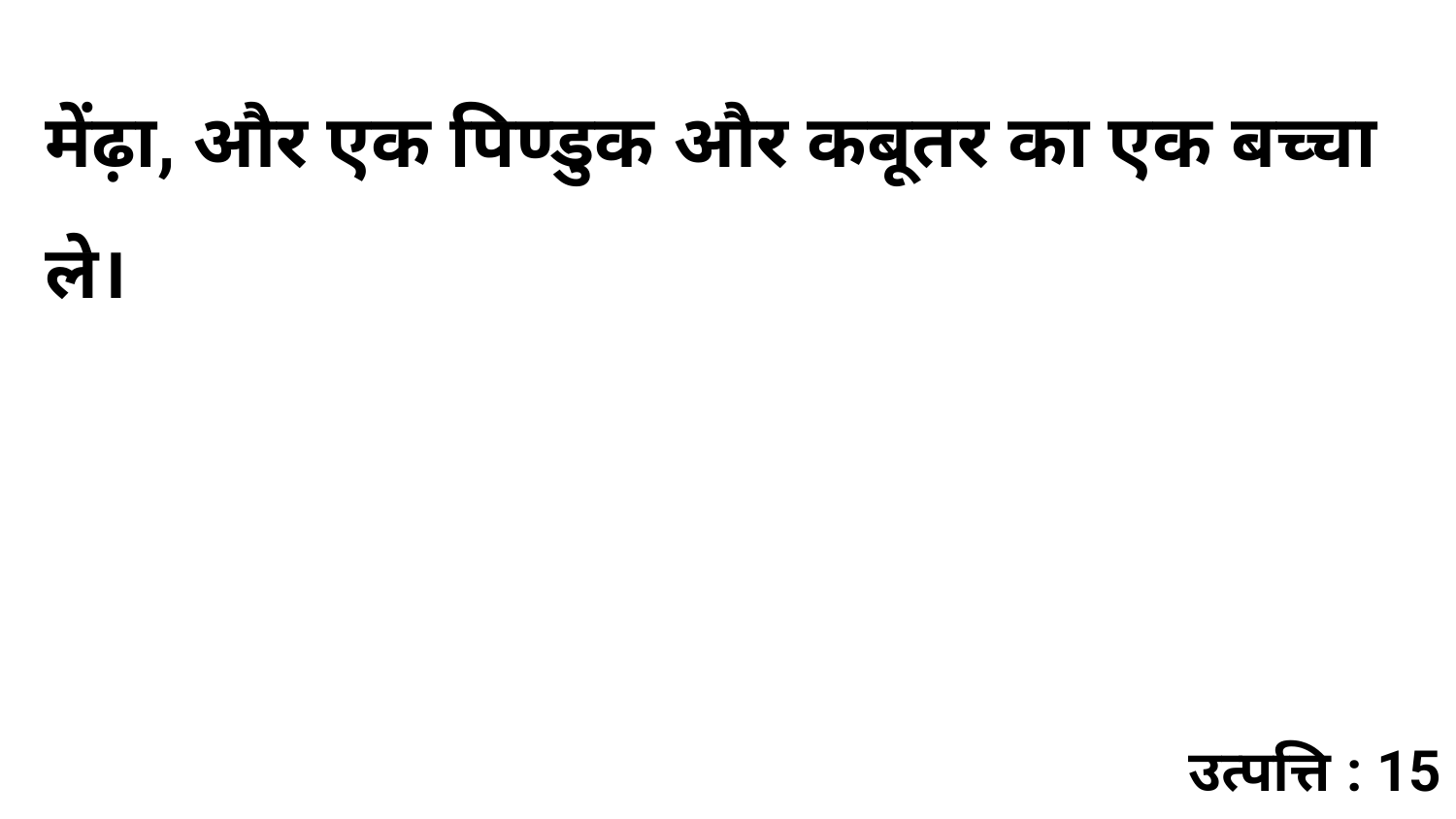

मेंढ़ा, और एक पिण्डुक और कबूतर का एक बच्चा ले।
उत्पत्ति : 15